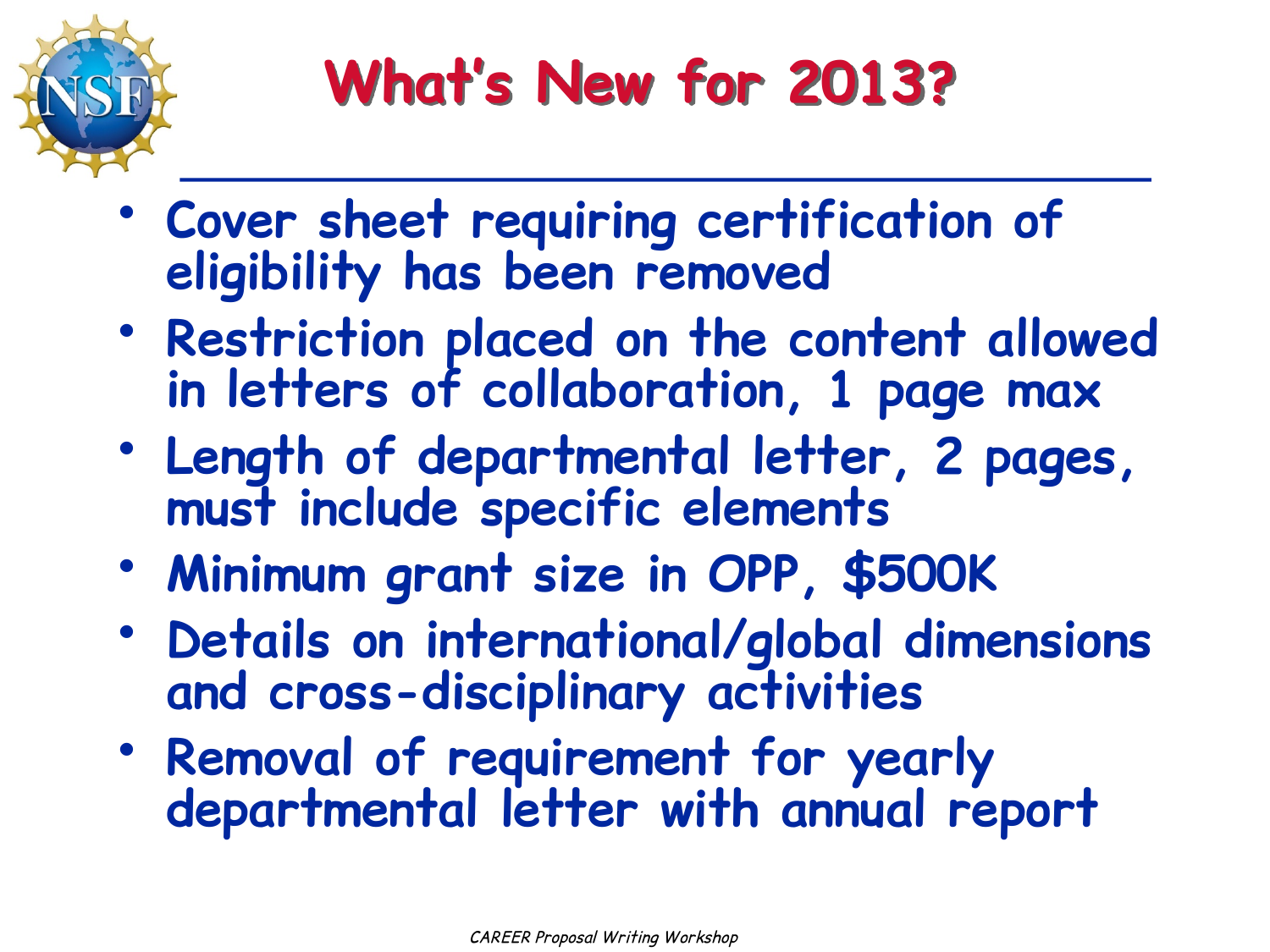

# What’s New for 2013?
Cover sheet requiring certification of eligibility has been removed
Restriction placed on the content allowed in letters of collaboration, 1 page max
Length of departmental letter, 2 pages, must include specific elements
Minimum grant size in OPP, $500K
Details on international/global dimensions and cross-disciplinary activities
Removal of requirement for yearly departmental letter with annual report